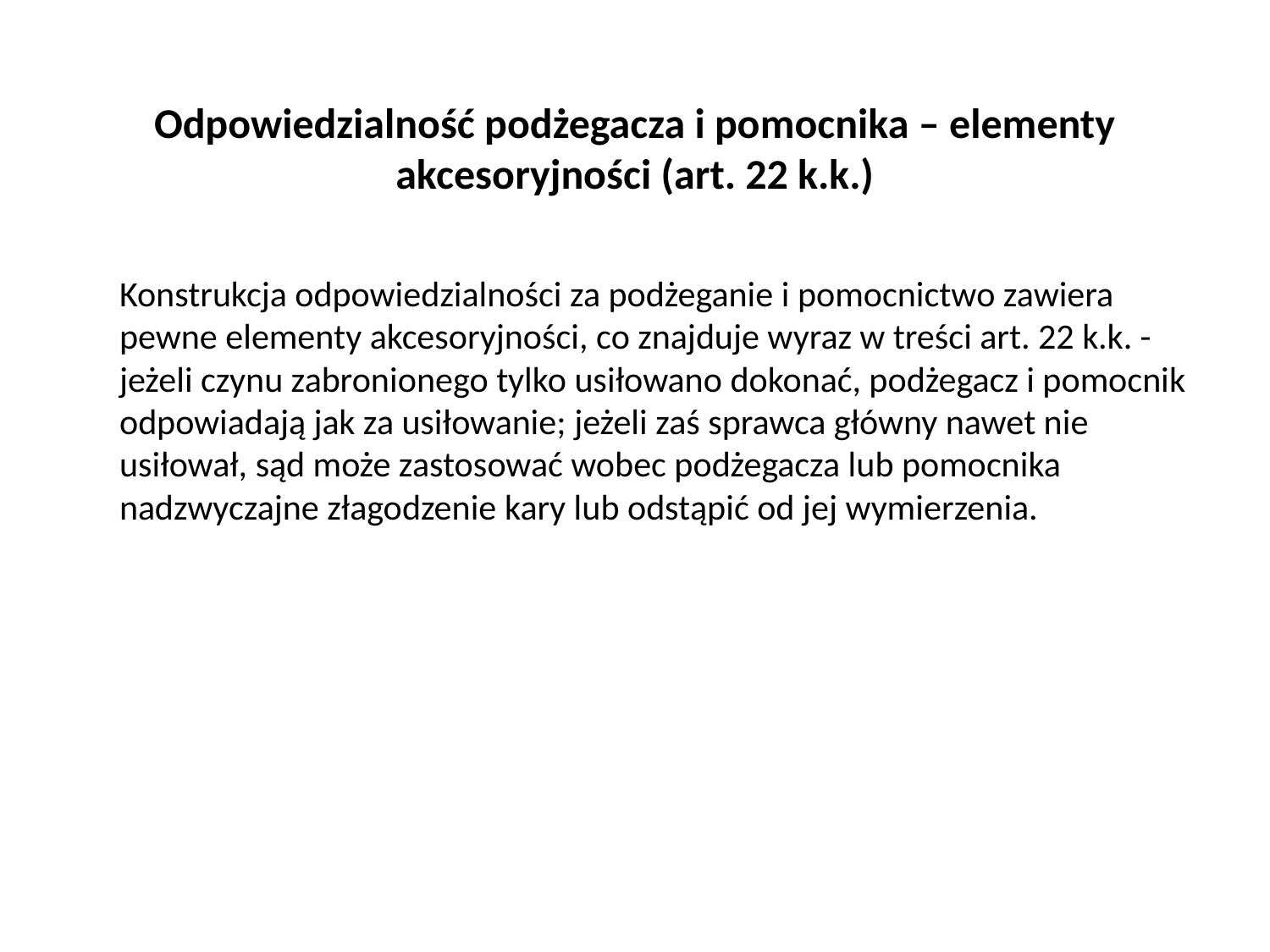

# Odpowiedzialność podżegacza i pomocnika – elementy akcesoryjności (art. 22 k.k.)

	Konstrukcja odpowiedzialności za podżeganie i pomocnictwo zawiera pewne elementy akcesoryjności, co znajduje wyraz w treści art. 22 k.k. - jeżeli czynu zabronionego tylko usiłowano dokonać, podżegacz i pomocnik odpowiadają jak za usiłowanie; jeżeli zaś sprawca główny nawet nie usiłował, sąd może zastosować wobec podżegacza lub pomocnika nadzwyczajne złagodzenie kary lub odstąpić od jej wymierzenia.